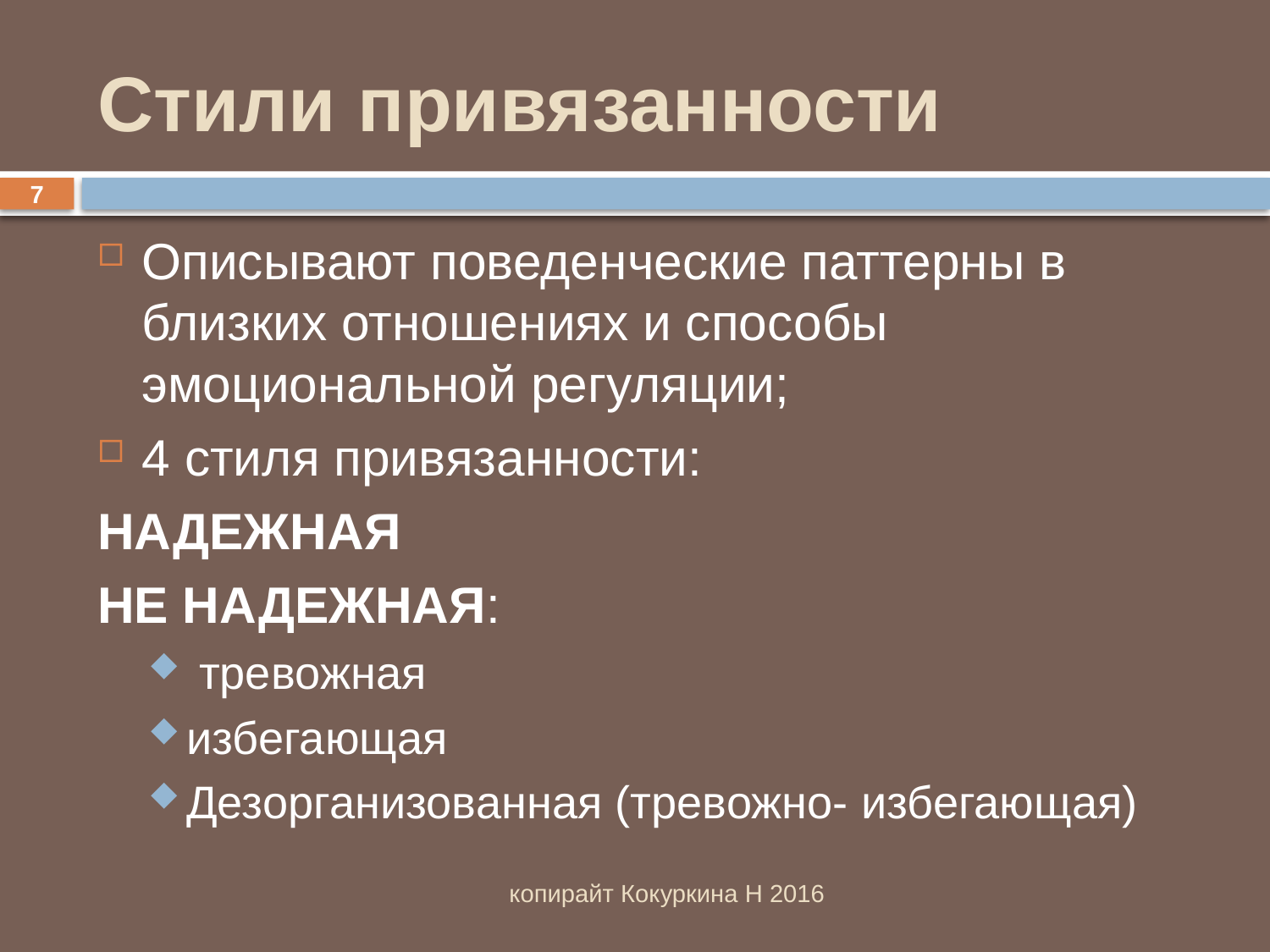

# Стили привязанности
7
Описывают поведенческие паттерны в близких отношениях и способы эмоциональной регуляции;
4 стиля привязанности:
НАДЕЖНАЯ
НЕ НАДЕЖНАЯ:
 тревожная
избегающая
Дезорганизованная (тревожно- избегающая)
копирайт Кокуркина Н 2016